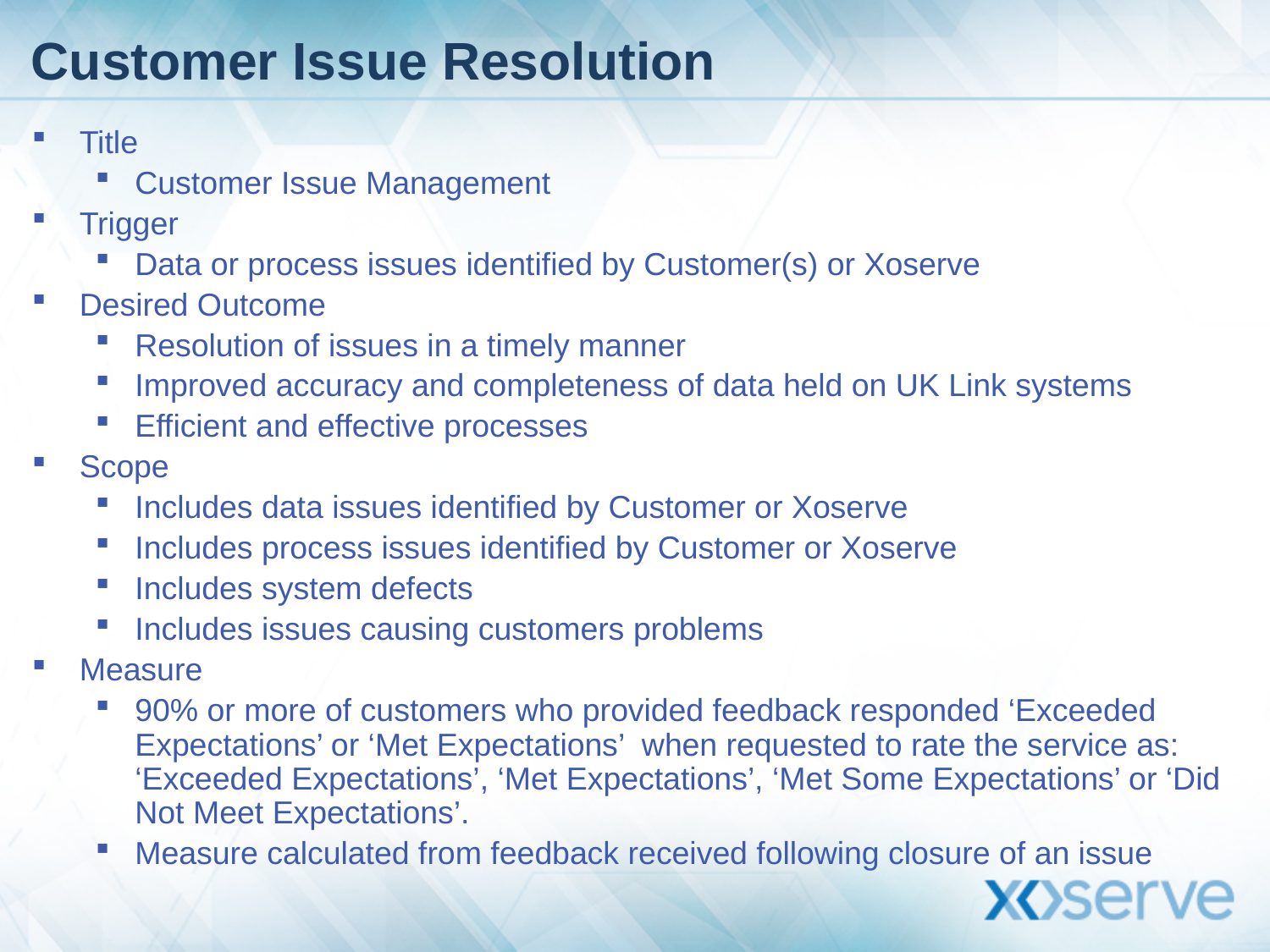

# Customer Issue Resolution
Title
Customer Issue Management
Trigger
Data or process issues identified by Customer(s) or Xoserve
Desired Outcome
Resolution of issues in a timely manner
Improved accuracy and completeness of data held on UK Link systems
Efficient and effective processes
Scope
Includes data issues identified by Customer or Xoserve
Includes process issues identified by Customer or Xoserve
Includes system defects
Includes issues causing customers problems
Measure
90% or more of customers who provided feedback responded ‘Exceeded Expectations’ or ‘Met Expectations’  when requested to rate the service as: ‘Exceeded Expectations’, ‘Met Expectations’, ‘Met Some Expectations’ or ‘Did Not Meet Expectations’.
Measure calculated from feedback received following closure of an issue